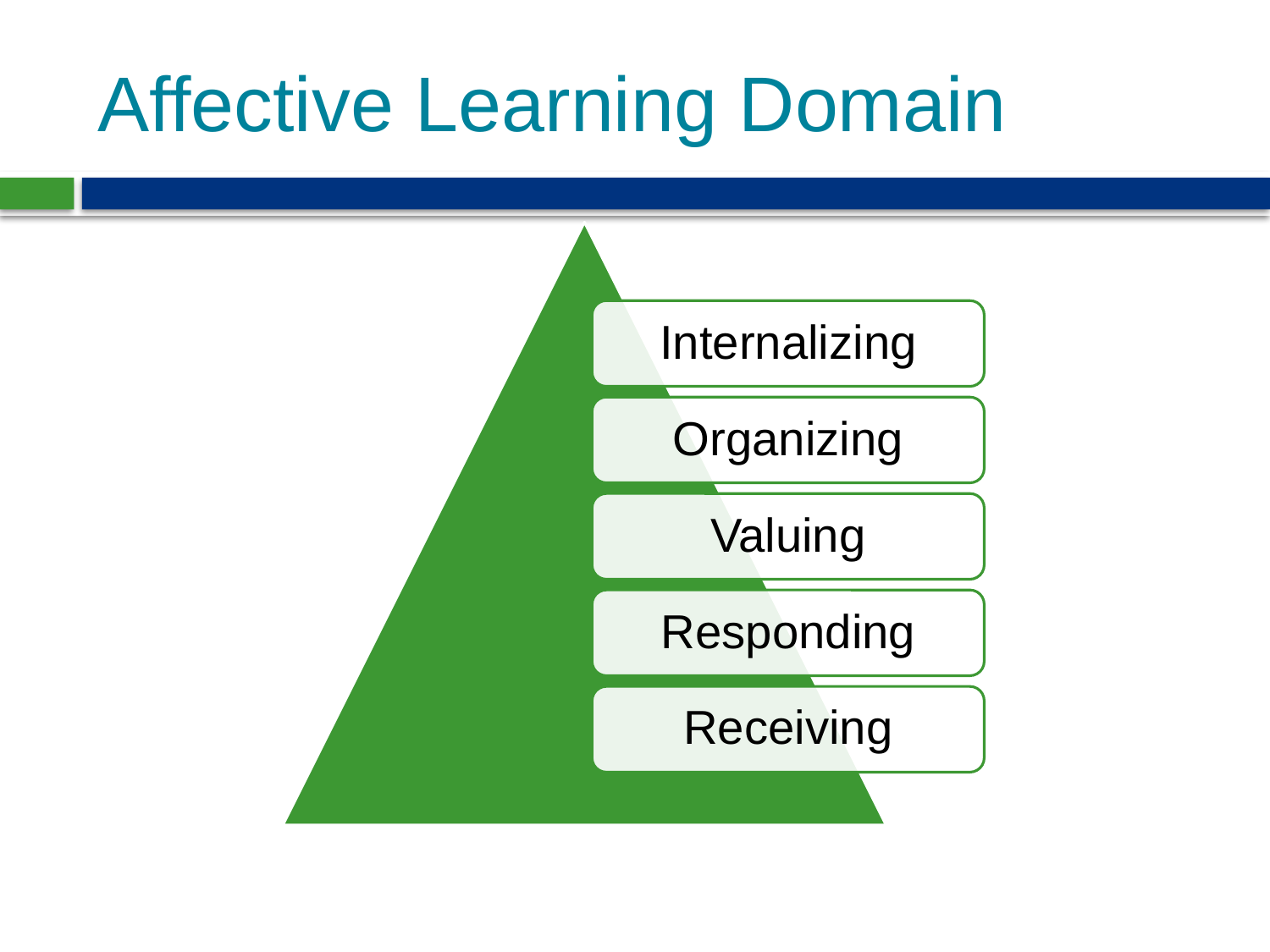

# Affective Learning Domain
Internalizing
Organizing
Valuing
Responding
Receiving